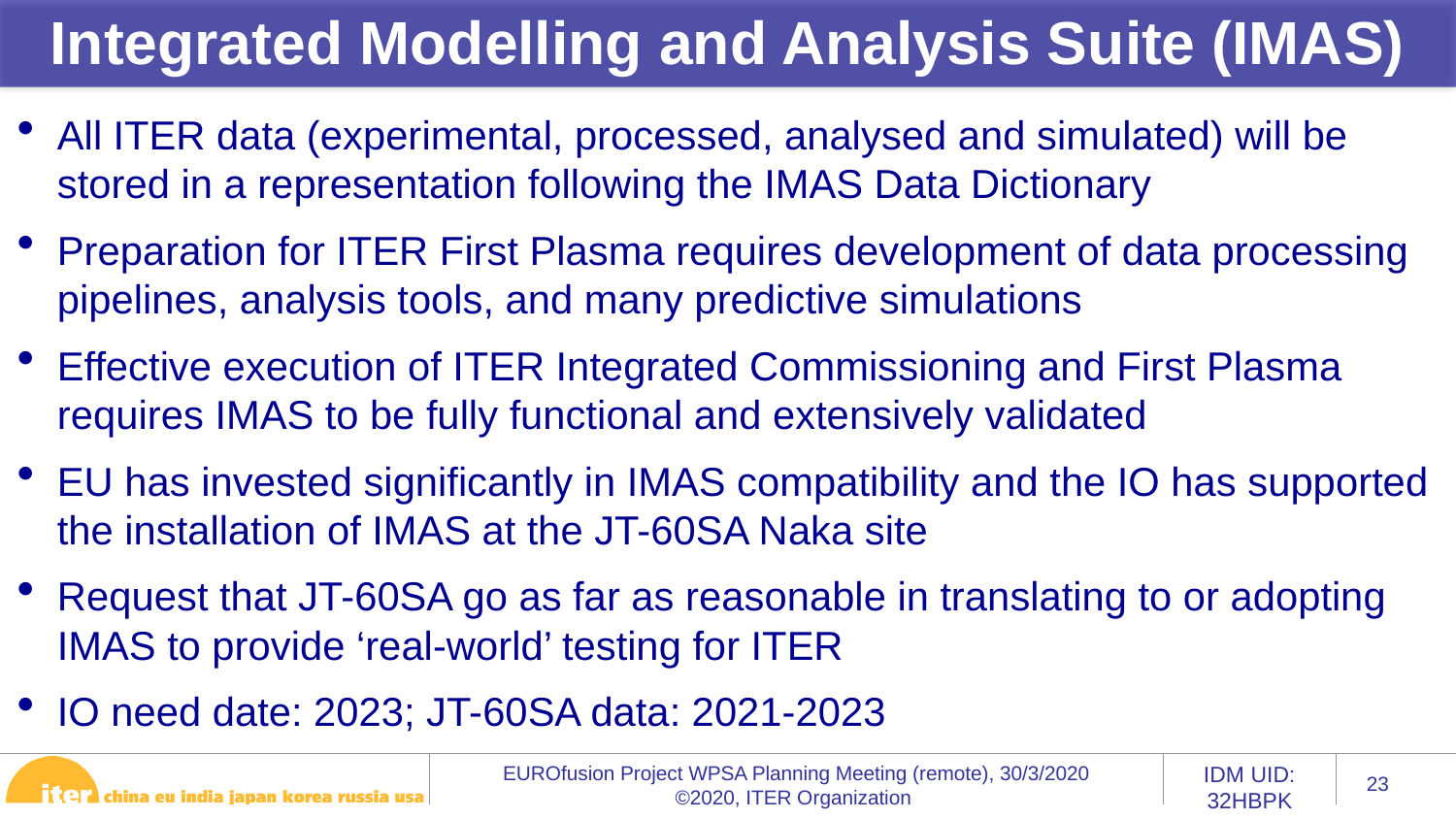

Integrated Modelling and Analysis Suite (IMAS)
All ITER data (experimental, processed, analysed and simulated) will be stored in a representation following the IMAS Data Dictionary
Preparation for ITER First Plasma requires development of data processing pipelines, analysis tools, and many predictive simulations
Effective execution of ITER Integrated Commissioning and First Plasma requires IMAS to be fully functional and extensively validated
EU has invested significantly in IMAS compatibility and the IO has supported the installation of IMAS at the JT-60SA Naka site
Request that JT-60SA go as far as reasonable in translating to or adopting IMAS to provide ‘real-world’ testing for ITER
IO need date: 2023; JT-60SA data: 2021-2023